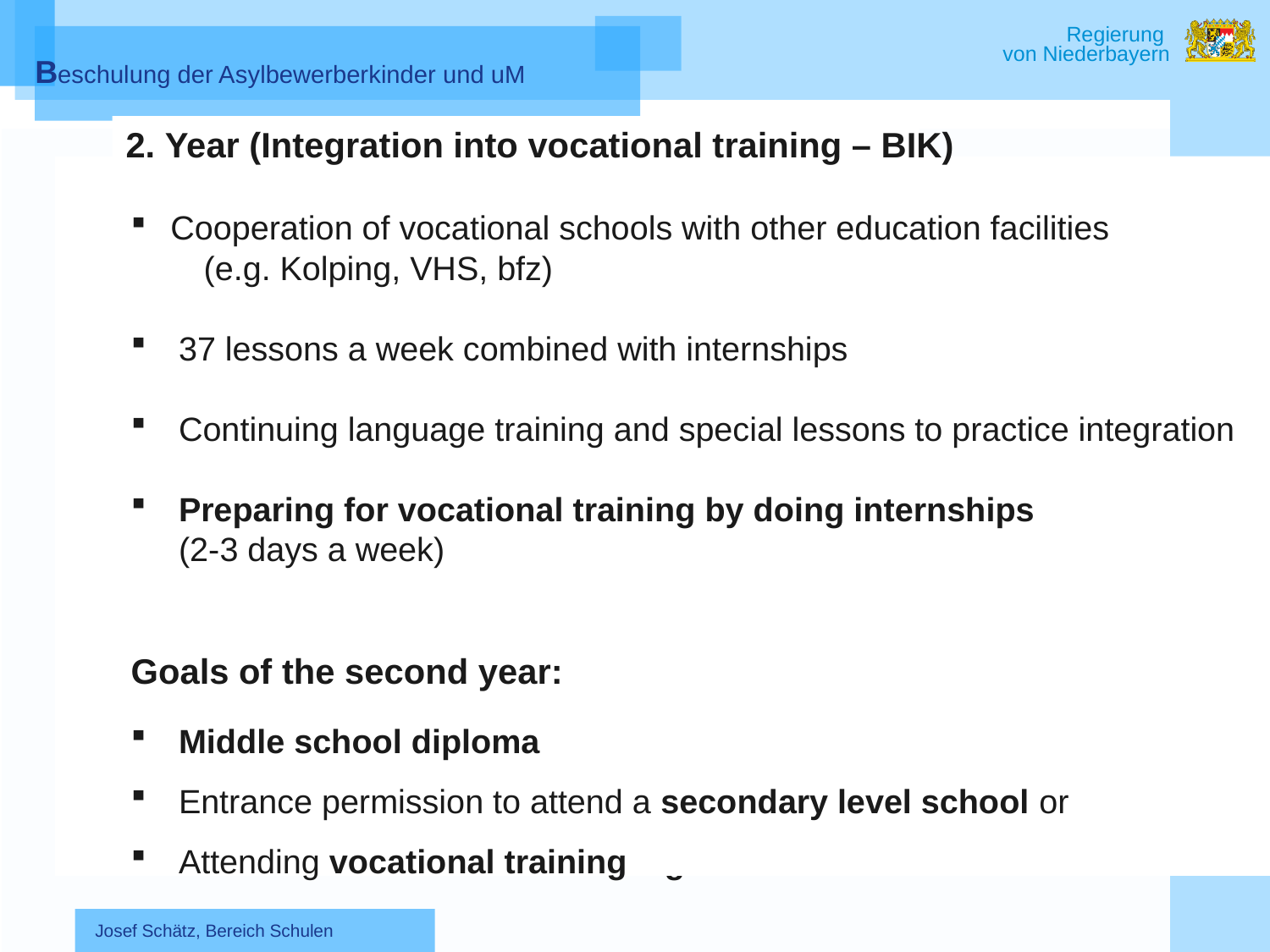

2. Year (Integration into vocational training – BIK)

Cooperation of vocational schools with other education facilities
   	 (e.g. Kolping, VHS, bfz)

37 lessons a week combined with internships

Continuing language training and special lessons to practice integration

Preparing for vocational training by doing internships
(2-3 days a week)

Goals of the second year:

Middle school diploma
Entrance permission to attend a secondary level school or
Attending vocational training

      2. Jahr (Berufsintegrationsklasse – BIK) an BS

Vollzeitangebot der Berufsschule zusammen mit einem externen Kooperationspartner  (z. B. Kolping, VHS, bfz)

37 Unterrichtsstunden inkl. Praktikum pro Woche

Fortführung der Sprachförderung und des Integrationsunterrichts

Berufsvorbereitung, vor allem durch Betriebspraktika
(2-3 Tage pro Woche)

Ziele des 2. Jahres:

Erreichen des Abschlusses der Mittelschule
Eintritt in eine weiterführende Schule
Eintritt in eine Berufsausbildung oder in ein Arbeitsverhältnis